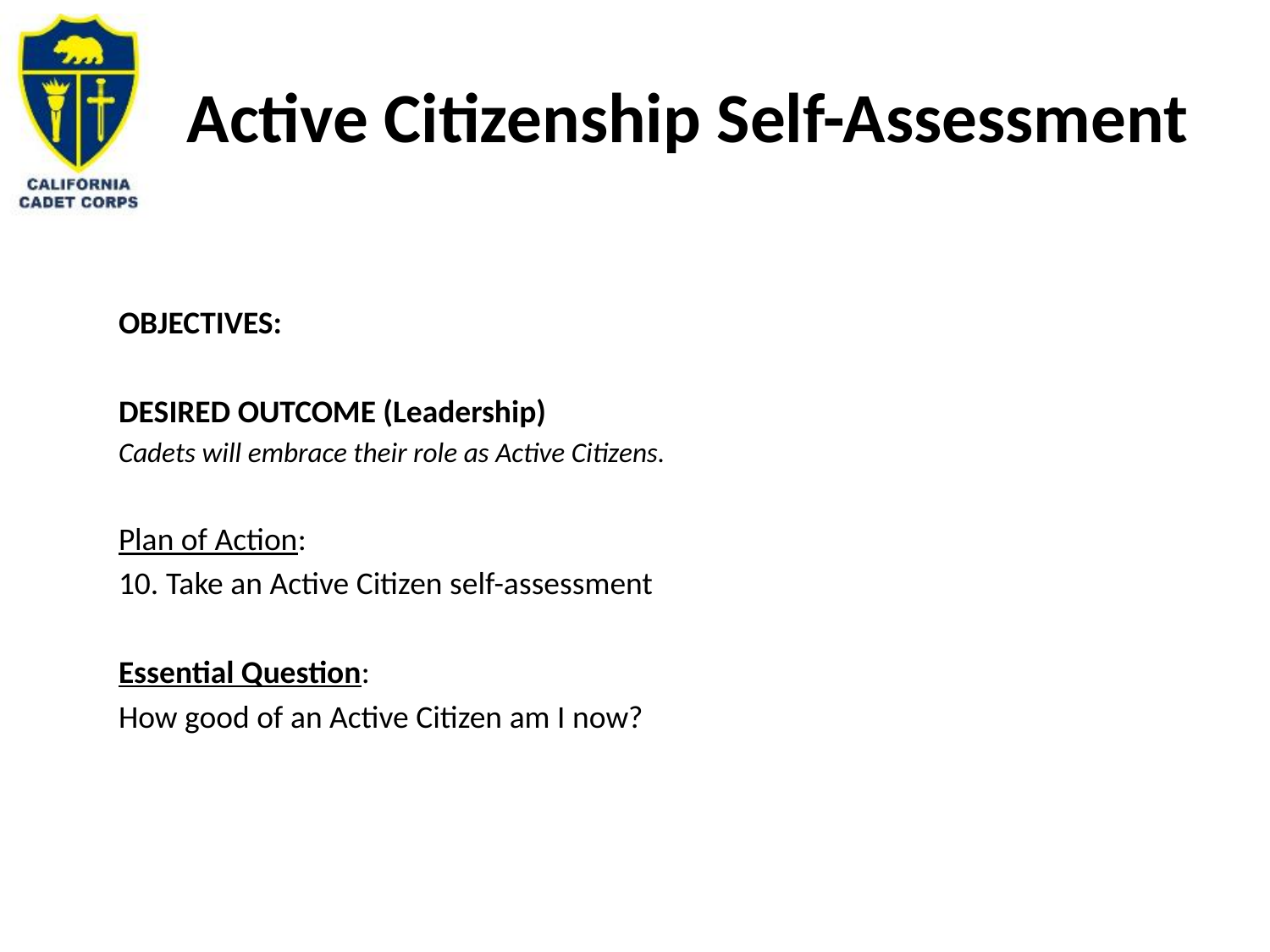

# Active Citizenship Self-Assessment
OBJECTIVES:

DESIRED OUTCOME (Leadership)
Cadets will embrace their role as Active Citizens.

Plan of Action:
Take an Active Citizen self-assessment

Essential Question:
How good of an Active Citizen am I now?